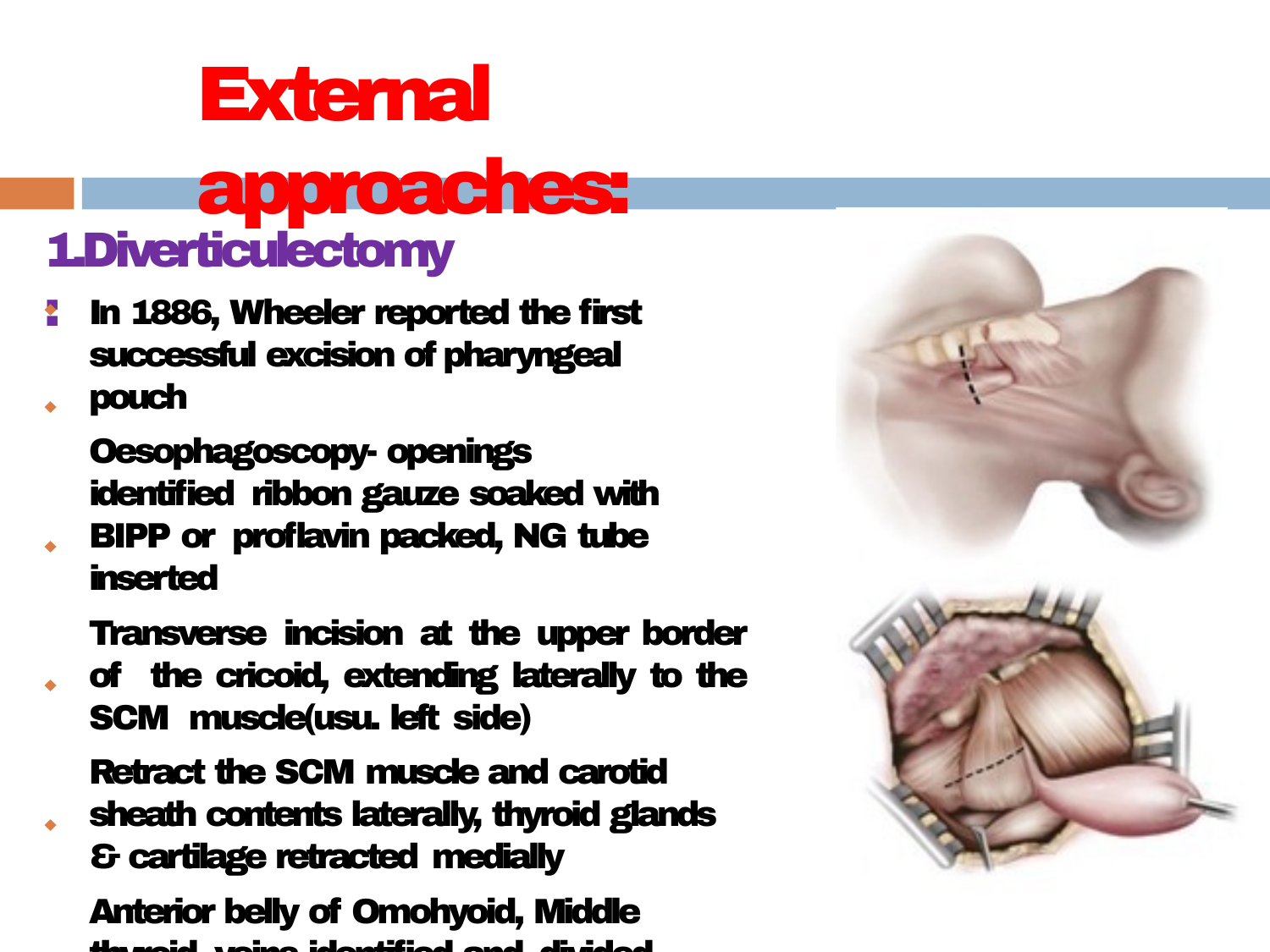

# External approaches:

1.Diverticulectomy:
In 1886, Wheeler reported the first  successful excision of pharyngeal pouch
Oesophagoscopy- openings identified  ribbon gauze soaked with BIPP or  proflavin packed, NG tube inserted
Transverse incision at the upper border of  the cricoid, extending laterally to the SCM  muscle(usu. left side)
Retract the SCM muscle and carotid  sheath contents laterally, thyroid glands &  cartilage retracted medially
Anterior belly of Omohyoid, Middle thyroid  veins identified and divided
♦
♦
♦

♦
♦